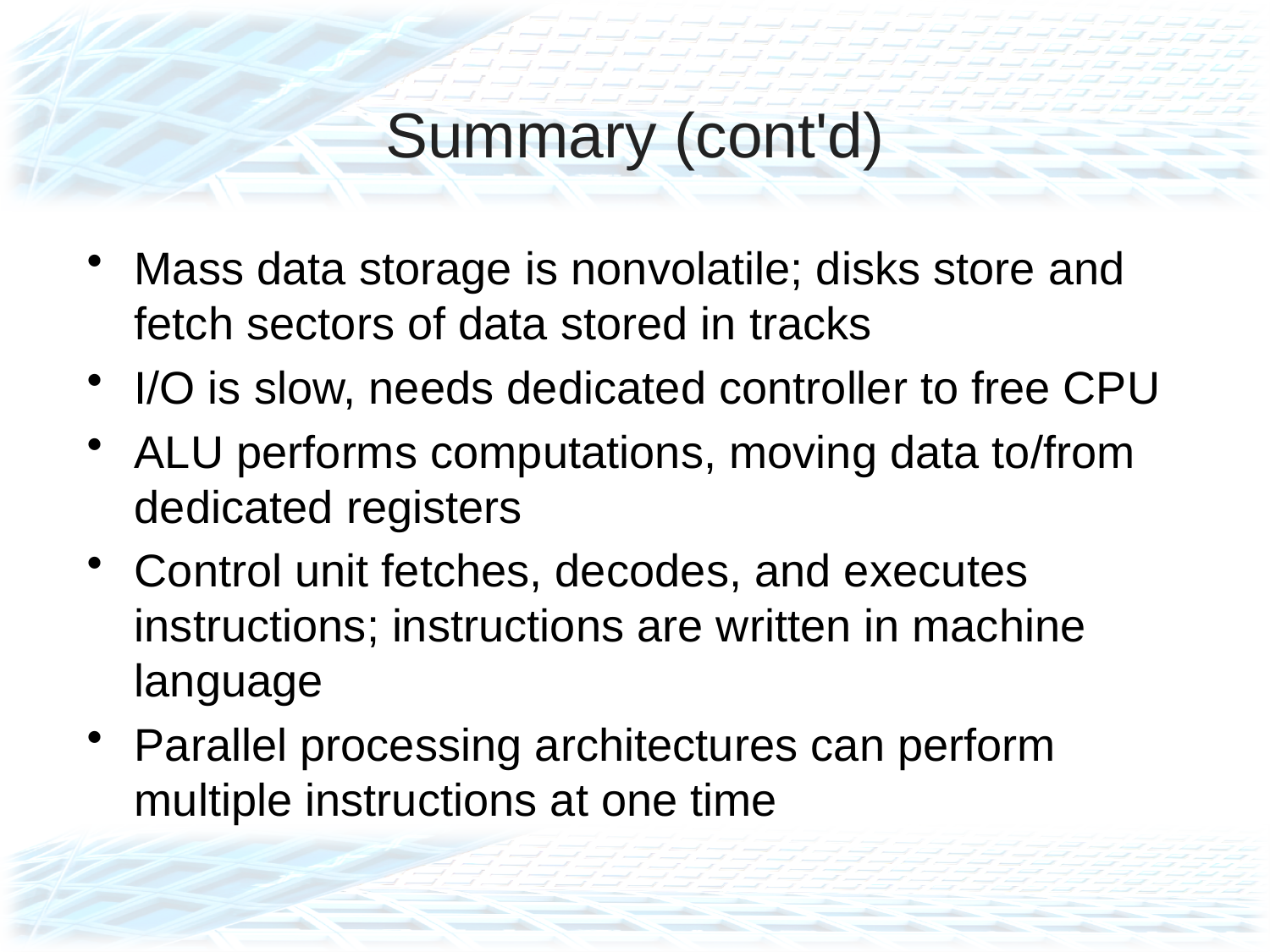

# Summary (cont'd)
Mass data storage is nonvolatile; disks store and fetch sectors of data stored in tracks
I/O is slow, needs dedicated controller to free CPU
ALU performs computations, moving data to/from dedicated registers
Control unit fetches, decodes, and executes instructions; instructions are written in machine language
Parallel processing architectures can perform multiple instructions at one time